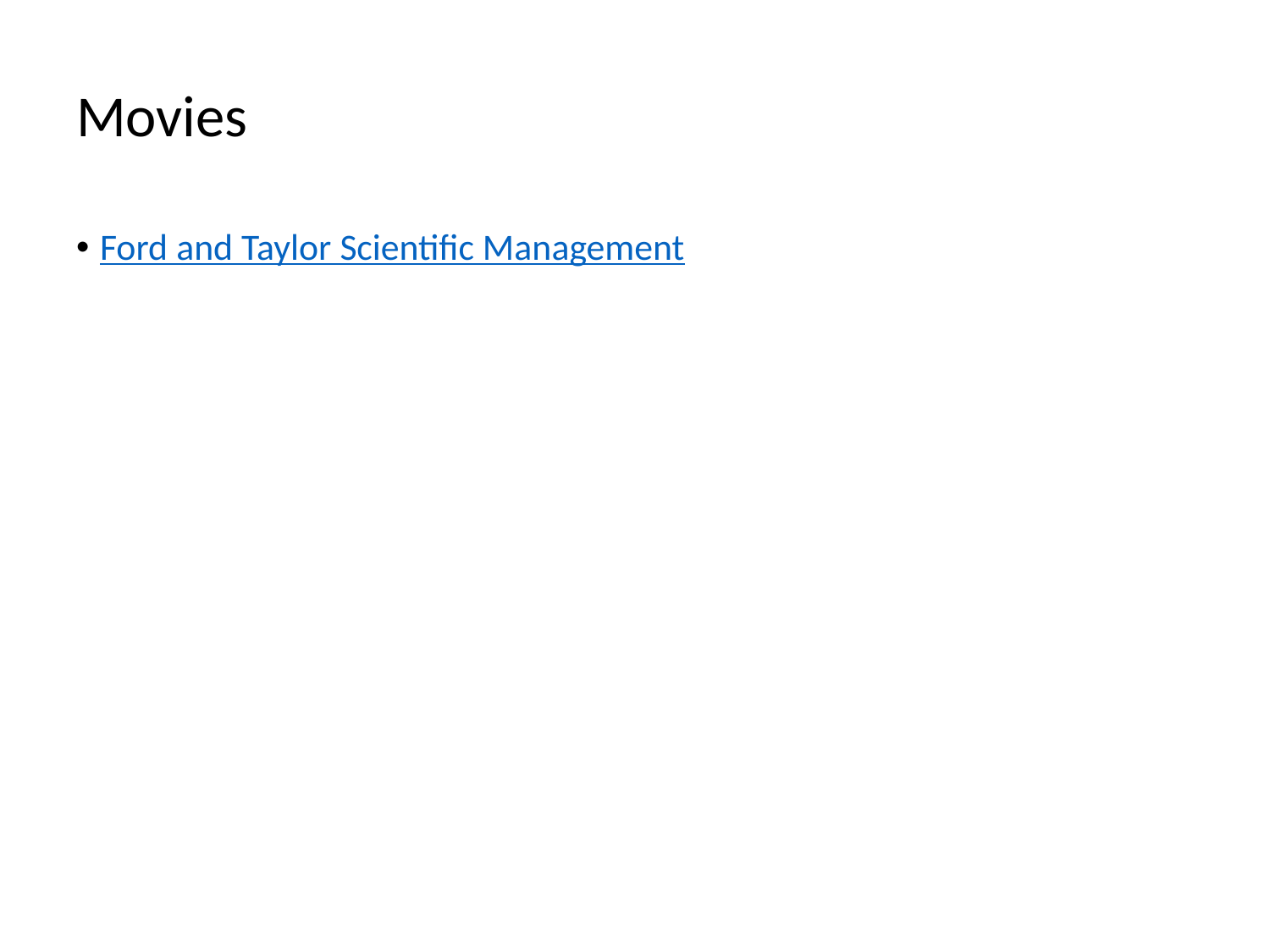

# Movies
Ford and Taylor Scientific Management